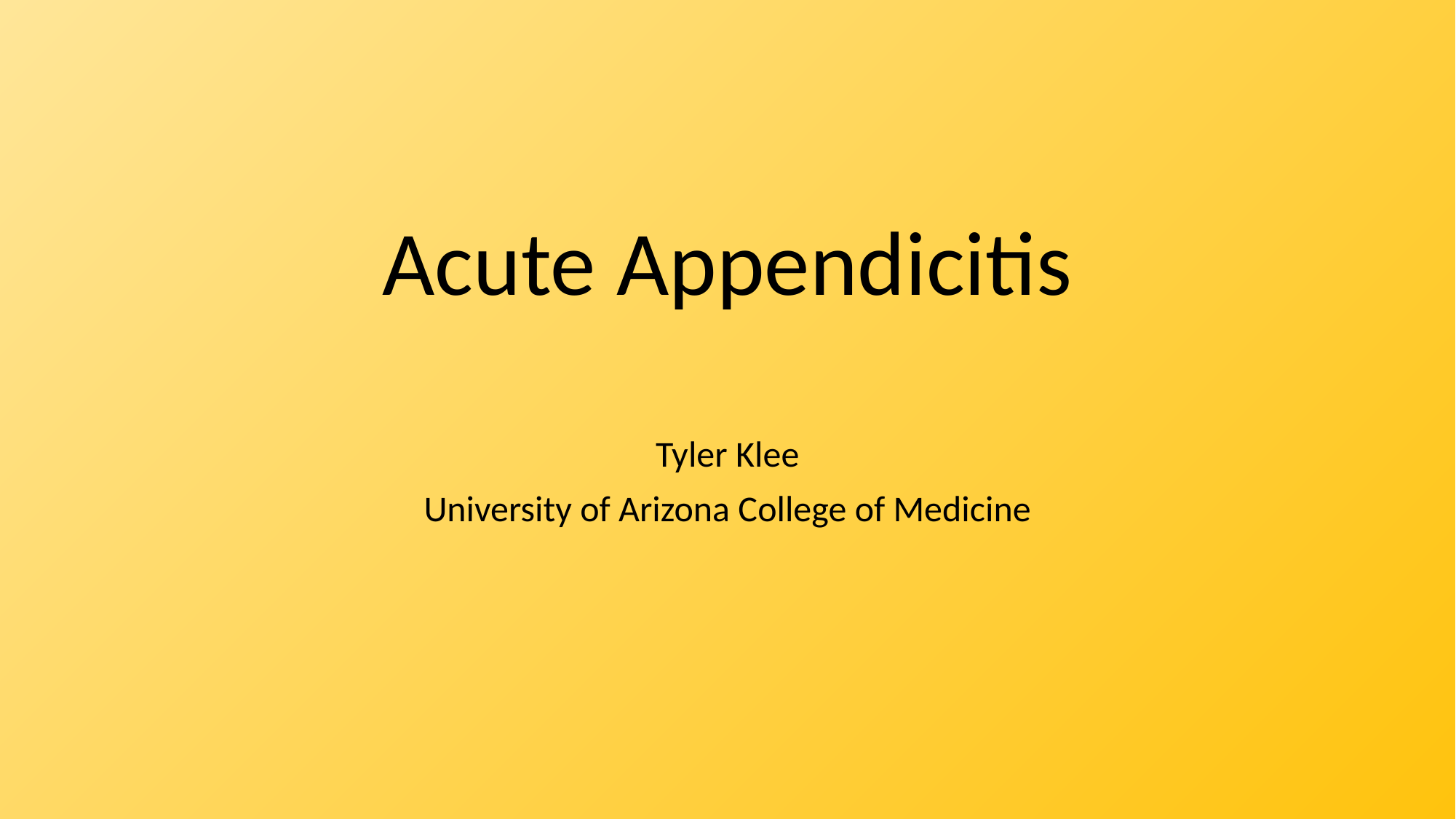

# Acute Appendicitis
Tyler Klee
University of Arizona College of Medicine